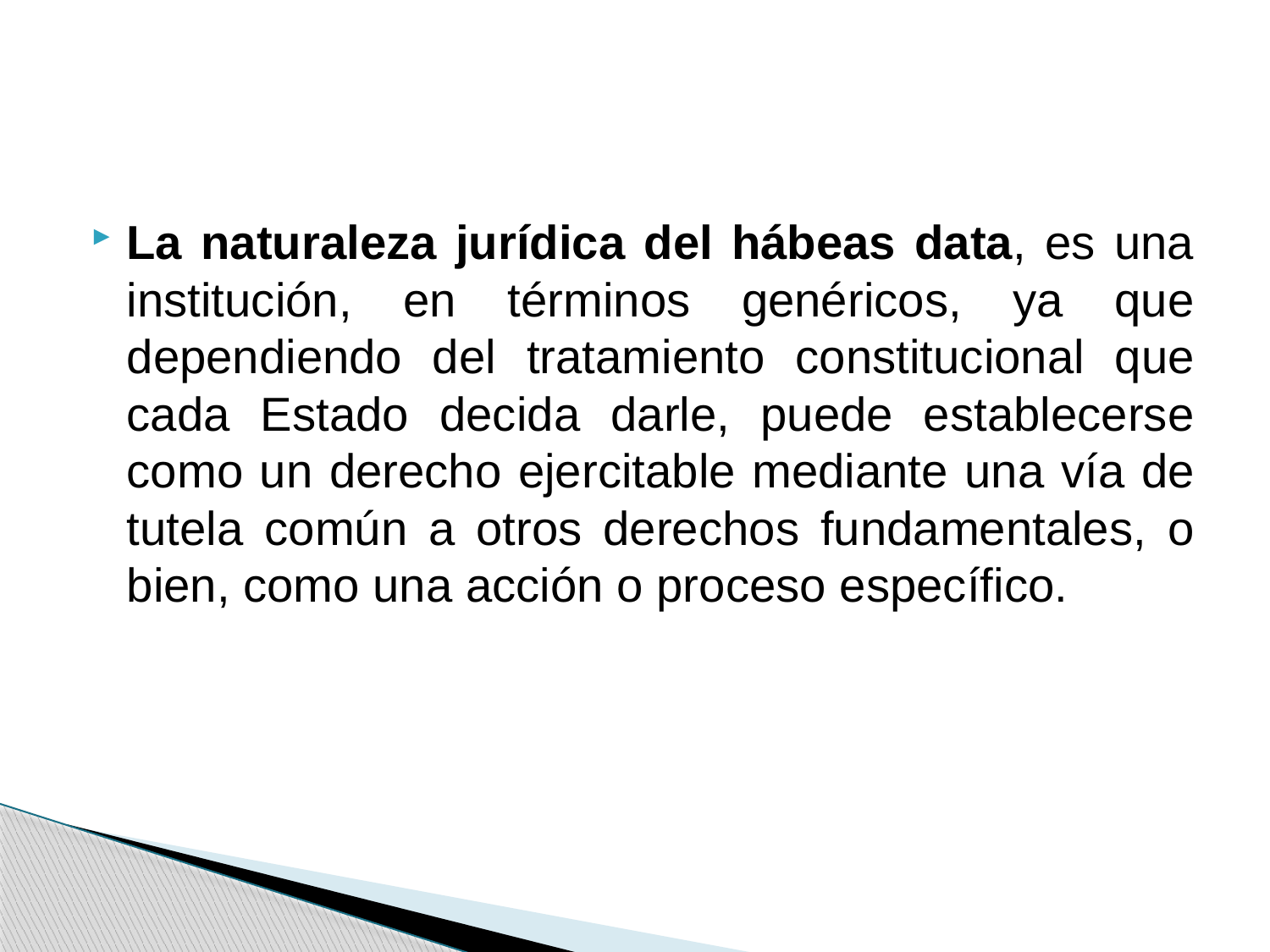

#
La naturaleza jurídica del hábeas data, es una institución, en términos genéricos, ya que dependiendo del tratamiento constitucional que cada Estado decida darle, puede establecerse como un derecho ejercitable mediante una vía de tutela común a otros derechos fundamentales, o bien, como una acción o proceso específico.